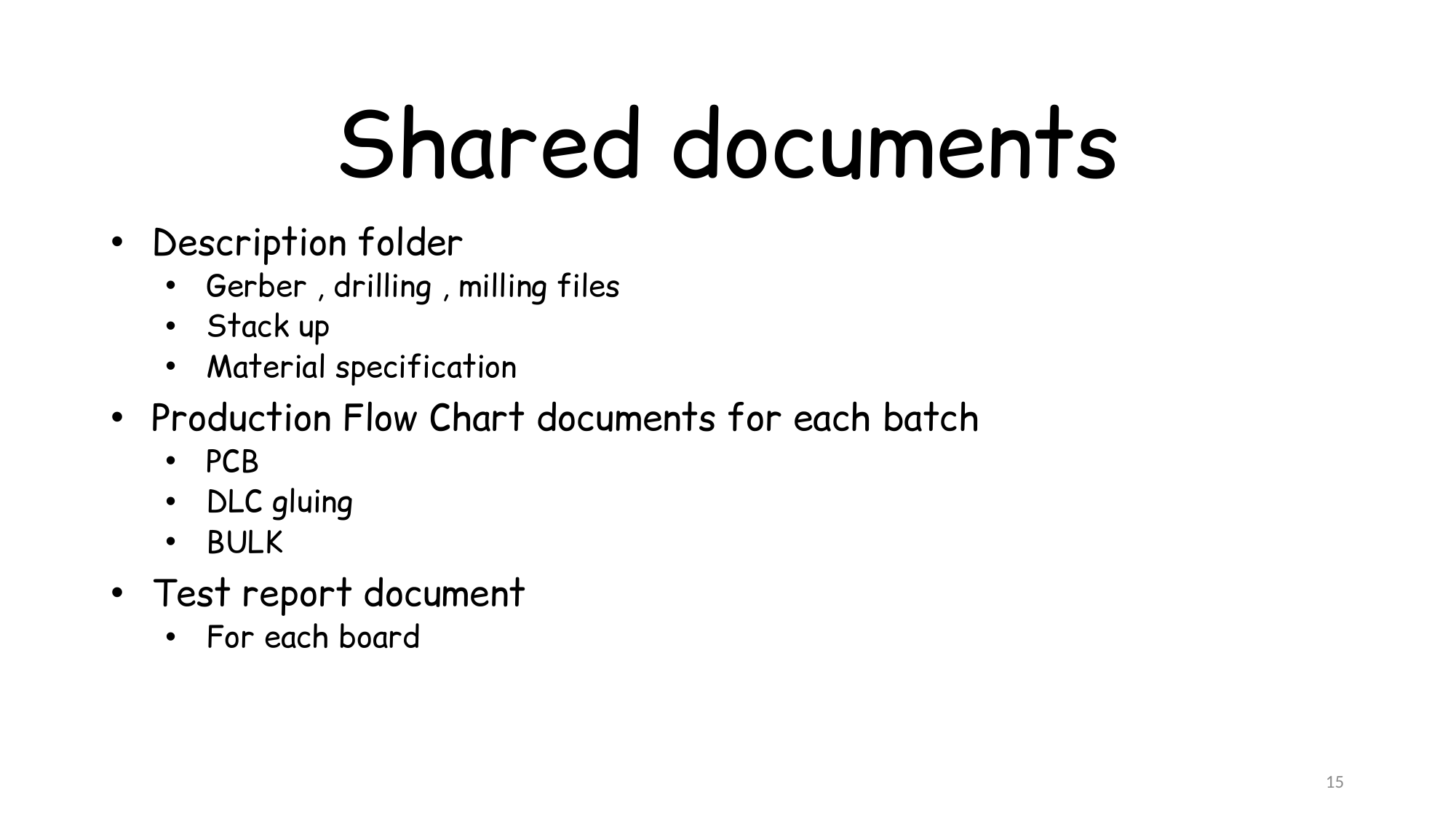

Shared documents
Description folder
Gerber , drilling , milling files
Stack up
Material specification
Production Flow Chart documents for each batch
PCB
DLC gluing
BULK
Test report document
For each board
15